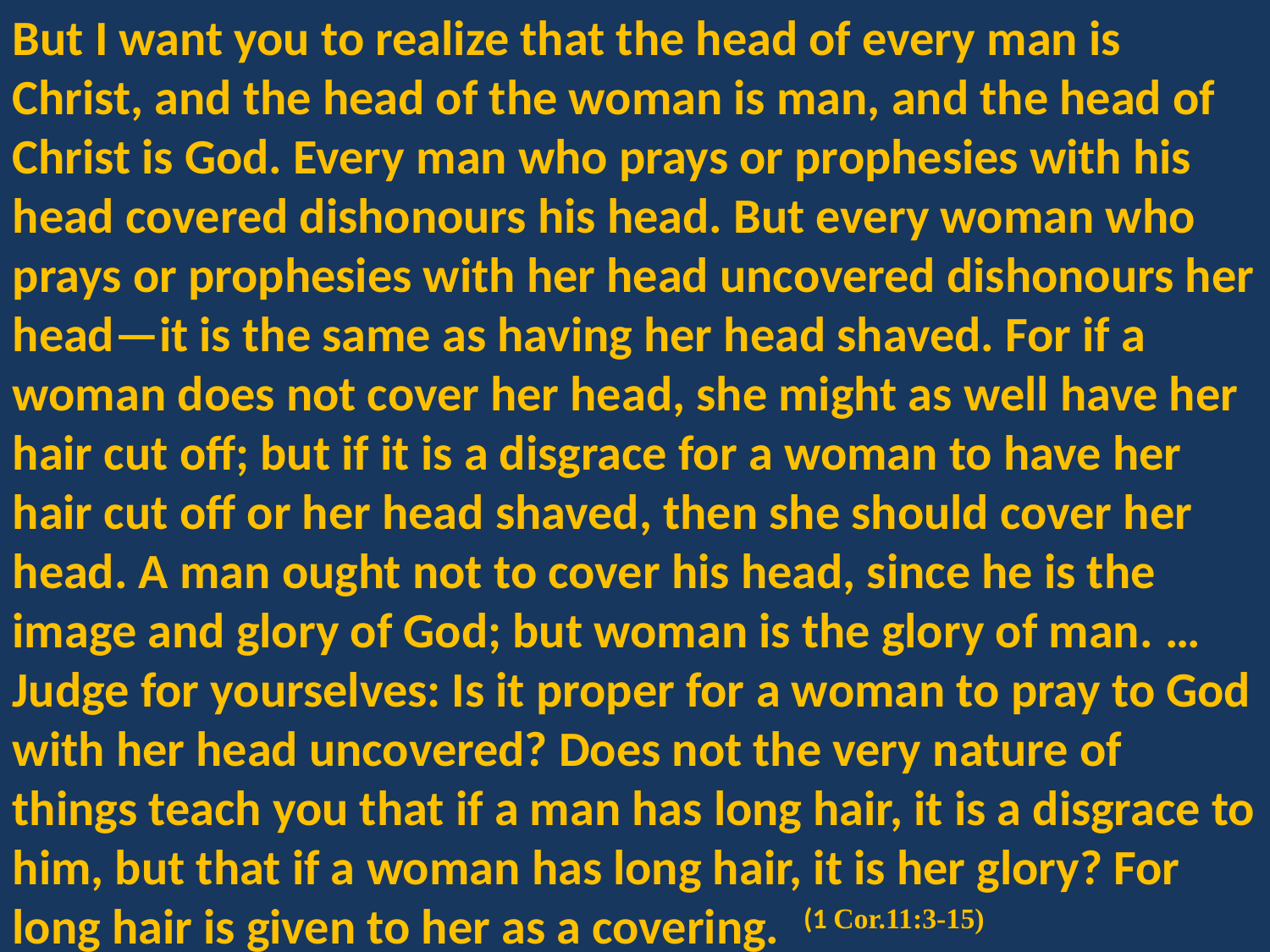

But I want you to realize that the head of every man is Christ, and the head of the woman is man, and the head of Christ is God. Every man who prays or prophesies with his head covered dishonours his head. But every woman who prays or prophesies with her head uncovered dishonours her head—it is the same as having her head shaved. For if a woman does not cover her head, she might as well have her hair cut off; but if it is a disgrace for a woman to have her hair cut off or her head shaved, then she should cover her head. A man ought not to cover his head, since he is the image and glory of God; but woman is the glory of man. …Judge for yourselves: Is it proper for a woman to pray to God with her head uncovered? Does not the very nature of things teach you that if a man has long hair, it is a disgrace to him, but that if a woman has long hair, it is her glory? For long hair is given to her as a covering.   (1 Cor.11:3-15)